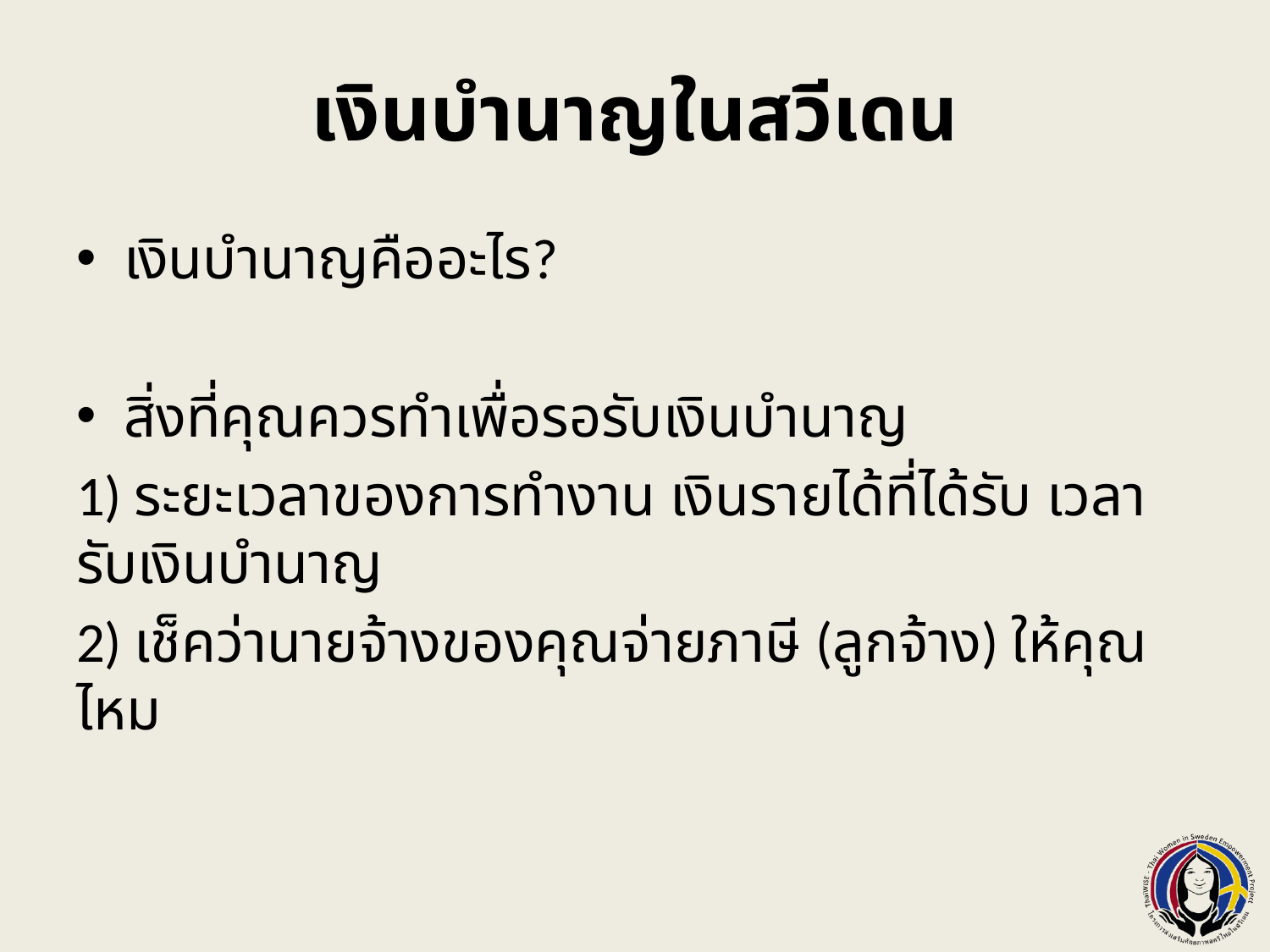

# เงินบำนาญในสวีเดน
เงินบำนาญคืออะไร?

สิ่งที่คุณควรทำเพื่อรอรับเงินบำนาญ
1) ระยะเวลาของการทำงาน เงินรายได้ที่ได้รับ เวลารับเงินบำนาญ
2) เช็คว่านายจ้างของคุณจ่ายภาษี (ลูกจ้าง) ให้คุณไหม